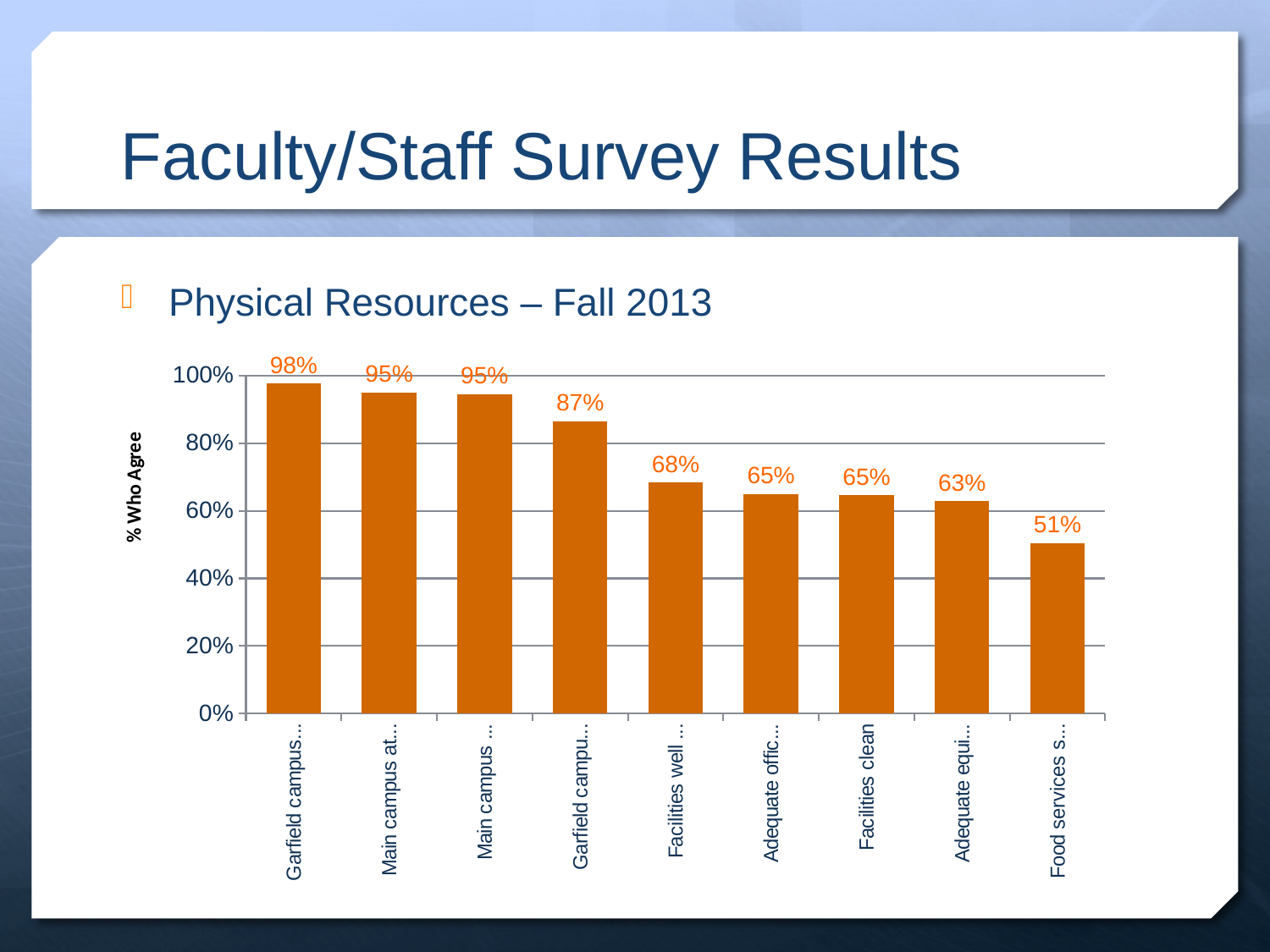

# Faculty/Staff Survey Results
Physical Resources – Fall 2013

### Chart

| Category | Agreement |
|---|---|
| Garfield campus attractive | 0.977 |
| Main campus attractive | 0.95 |
| Main campus safe | 0.945 |
| Garfield campus safe | 0.865 |
| Facilities well maintained | 0.684 |
| Adequate office space | 0.65 |
| Facilities clean | 0.646 |
| Adequate equipment | 0.628 |
| Food services satisfactory | 0.505 |